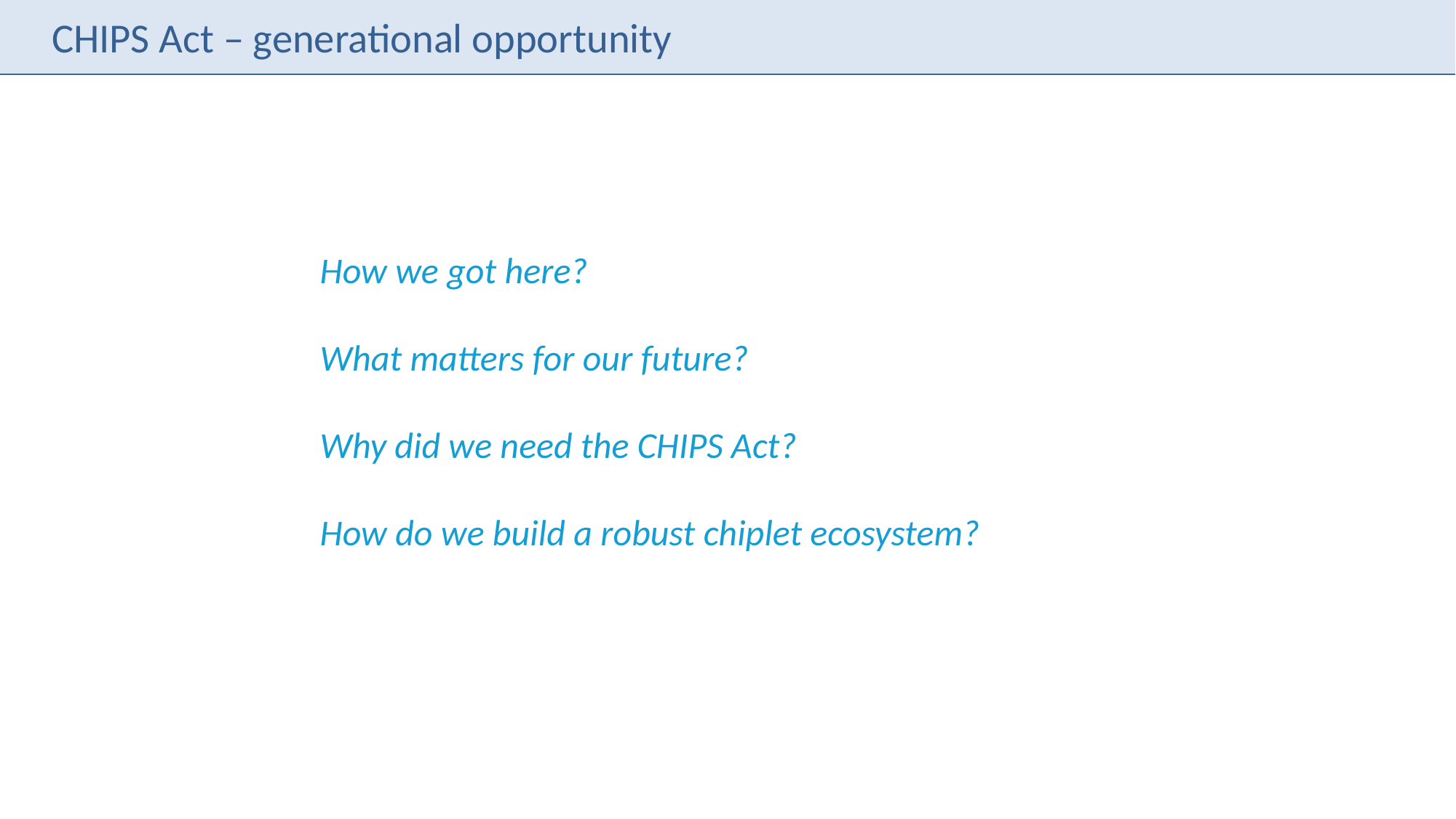

CHIPS Act – generational opportunity

How we got here?

What matters for our future?

Why did we need the CHIPS Act?

How do we build a robust chiplet ecosystem?